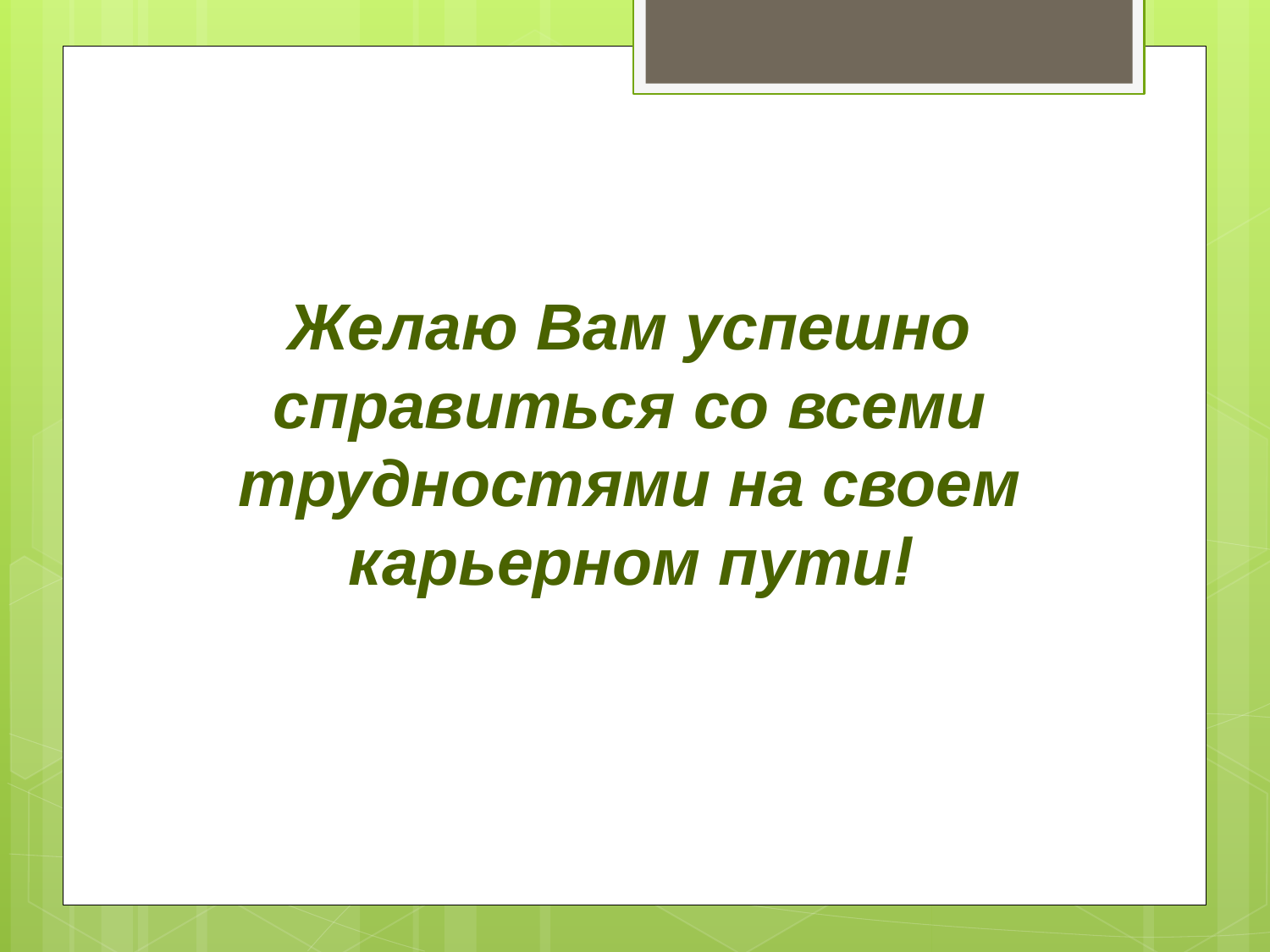

Желаю Вам успешно справиться со всеми трудностями на своем карьерном пути!